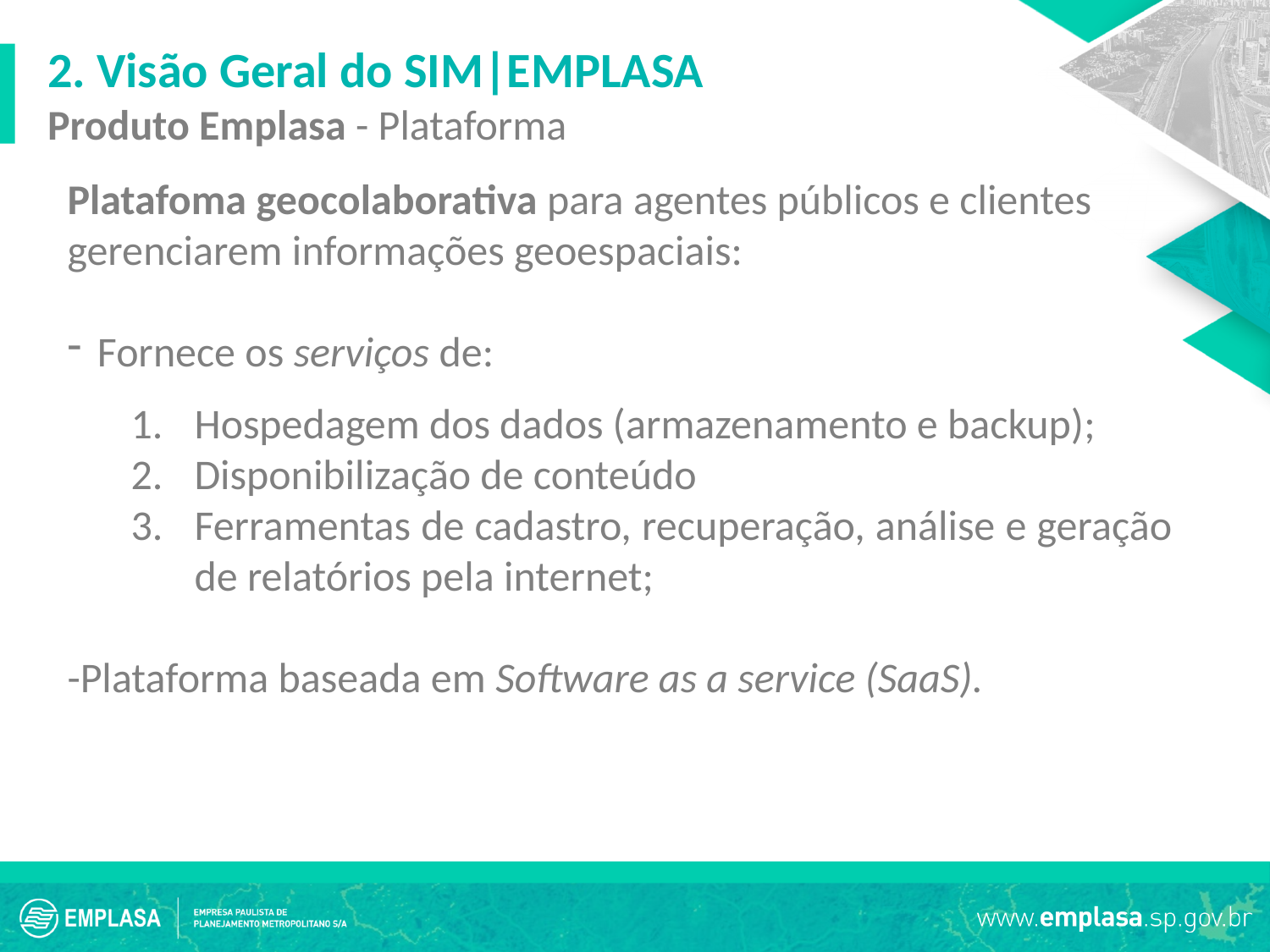

2. Visão Geral do SIM|EMPLASA
Produto Emplasa - Plataforma
Platafoma geocolaborativa para agentes públicos e clientes gerenciarem informações geoespaciais:

Fornece os serviços de:
Hospedagem dos dados (armazenamento e backup);
Disponibilização de conteúdo
Ferramentas de cadastro, recuperação, análise e geração de relatórios pela internet;

-Plataforma baseada em Software as a service (SaaS).